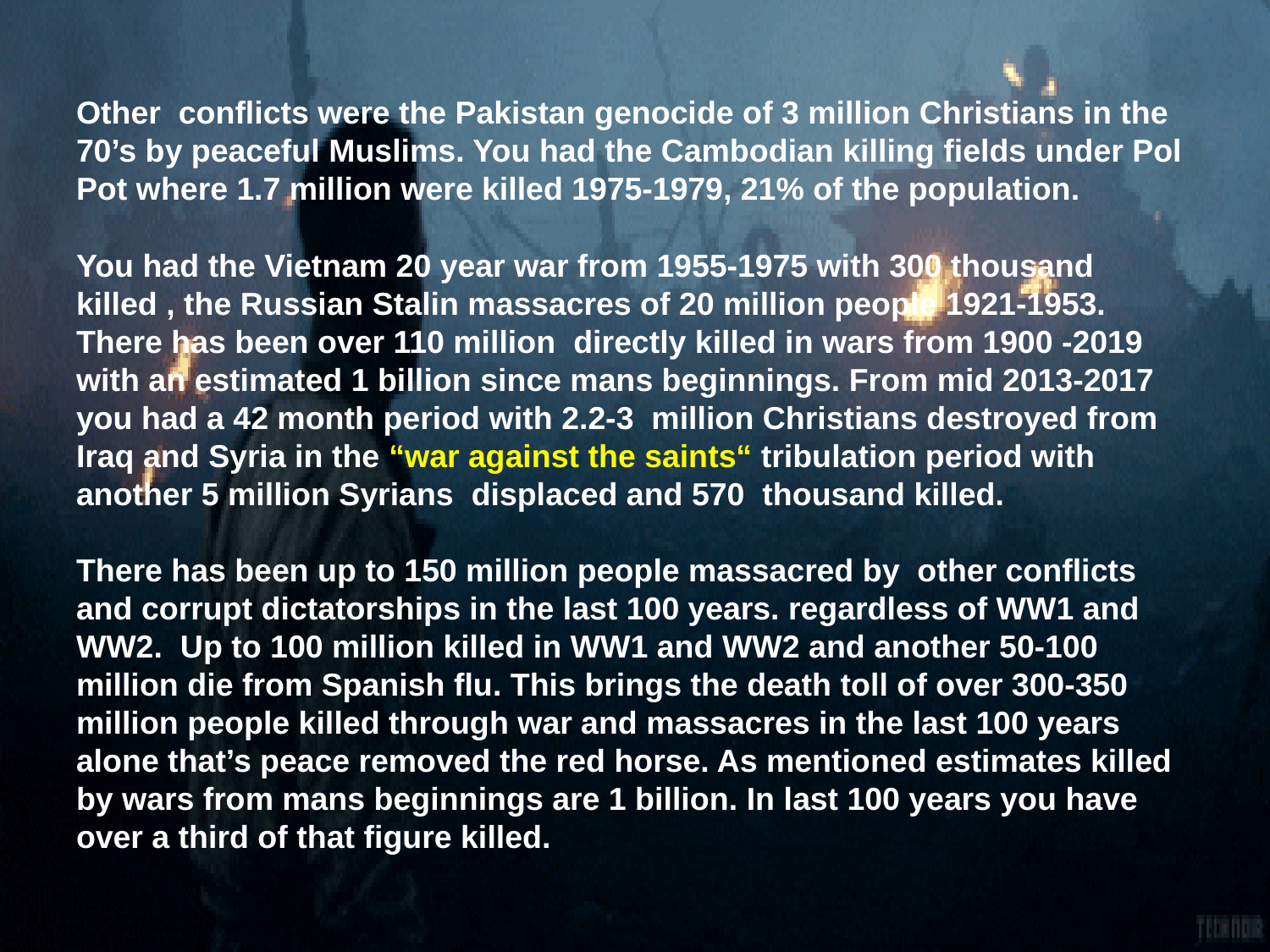

# Other  conflicts were the Pakistan genocide of 3 million Christians in the 70’s by peaceful Muslims. You had the Cambodian killing fields under Pol Pot where 1.7 million were killed 1975-1979, 21% of the population. You had the Vietnam 20 year war from 1955-1975 with 300 thousand killed , the Russian Stalin massacres of 20 million people 1921-1953. There has been over 110 million  directly killed in wars from 1900 -2019 with an estimated 1 billion since mans beginnings. From mid 2013-2017 you had a 42 month period with 2.2-3  million Christians destroyed from Iraq and Syria in the “war against the saints“ tribulation period with another 5 million Syrians  displaced and 570  thousand killed. There has been up to 150 million people massacred by  other conflicts and corrupt dictatorships in the last 100 years. regardless of WW1 and WW2.  Up to 100 million killed in WW1 and WW2 and another 50-100 million die from Spanish flu. This brings the death toll of over 300-350 million people killed through war and massacres in the last 100 years alone that’s peace removed the red horse. As mentioned estimates killed by wars from mans beginnings are 1 billion. In last 100 years you have over a third of that figure killed.